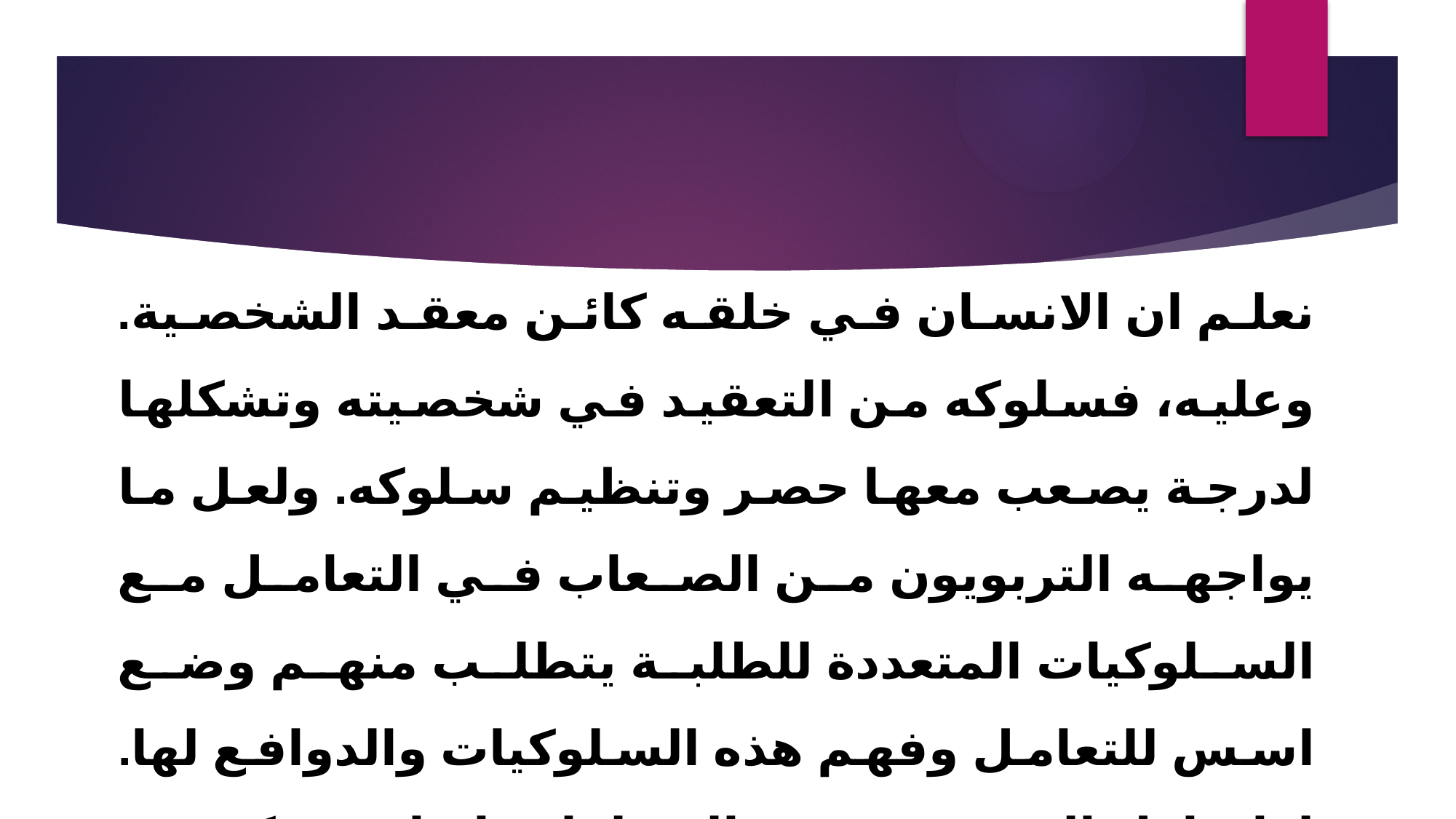

نعلم ان الانسان في خلقه كائن معقد الشخصية. وعليه، فسلوكه من التعقيد في شخصيته وتشكلها لدرجة يصعب معها حصر وتنظيم سلوكه. ولعل ما يواجهه التربويون من الصعاب في التعامل مع السلوكيات المتعددة للطلبة يتطلب منهم وضع اسس للتعامل وفهم هذه السلوكيات والدوافع لها. لذا تناول البحث مفهوم السلوك وانواعه وكيفية مواجهة ذلك ومعرفة الاسباب لوضع الحلول المناسبة لها.